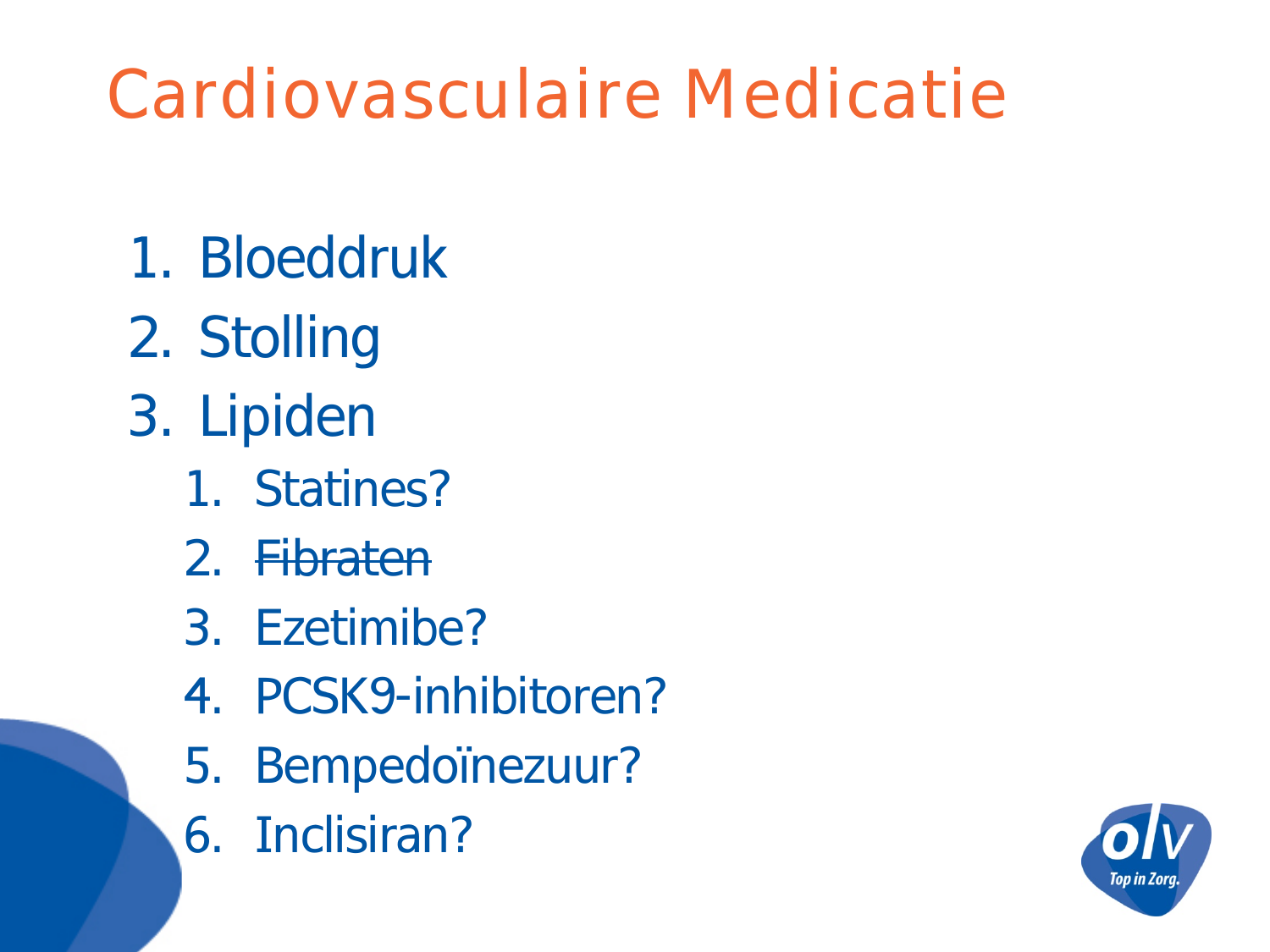

# Cardiovasculaire Medicatie
Bloeddruk
Stolling
Lipiden
Statines?
Fibraten
Ezetimibe?
PCSK9-inhibitoren?
Bempedoïnezuur?
Inclisiran?